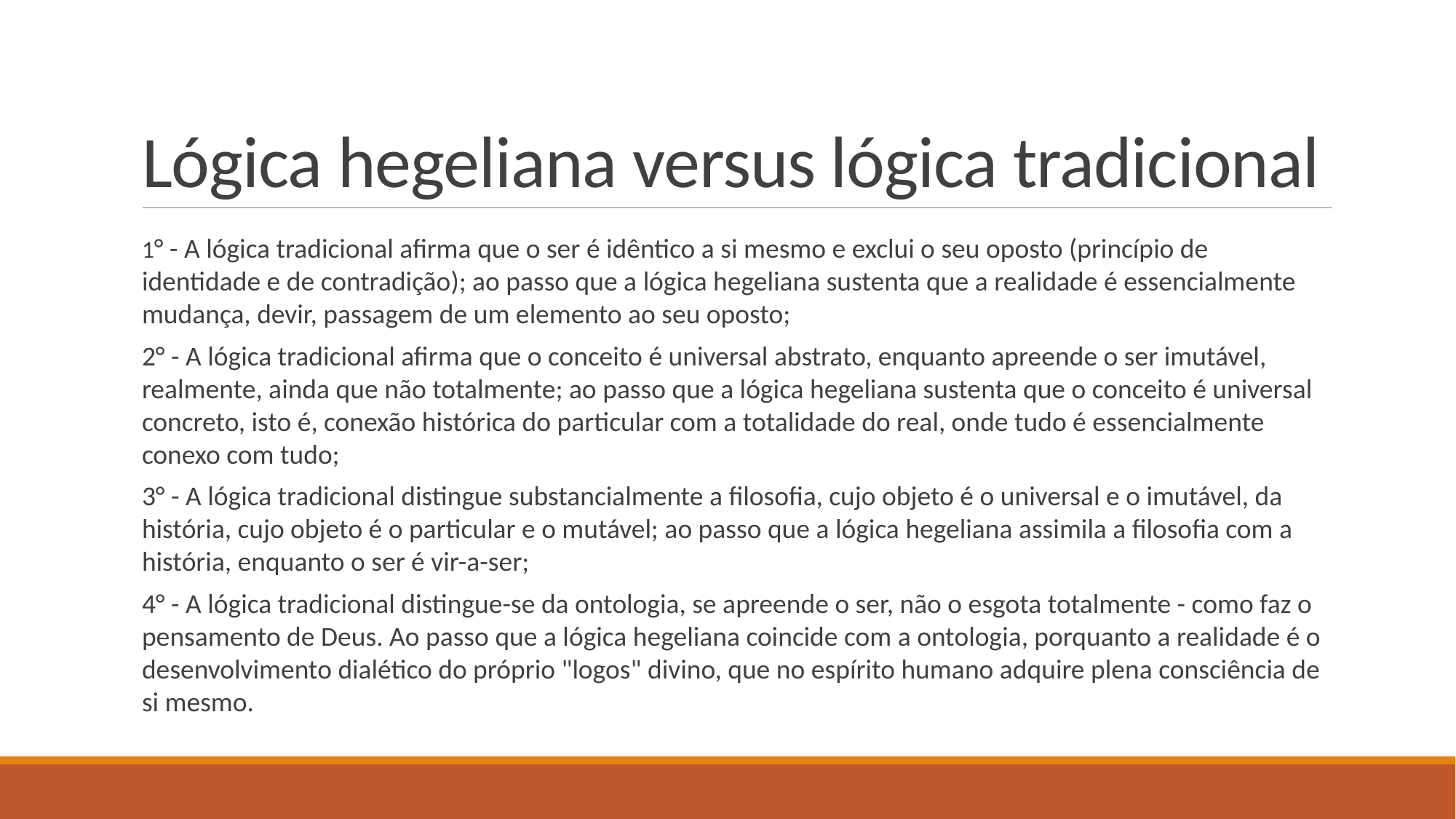

# Lógica hegeliana versus lógica tradicional
1° - A lógica tradicional afirma que o ser é idêntico a si mesmo e exclui o seu oposto (princípio de identidade e de contradição); ao passo que a lógica hegeliana sustenta que a realidade é essencialmente mudança, devir, passagem de um elemento ao seu oposto;
2° - A lógica tradicional afirma que o conceito é universal abstrato, enquanto apreende o ser imutável, realmente, ainda que não totalmente; ao passo que a lógica hegeliana sustenta que o conceito é universal concreto, isto é, conexão histórica do particular com a totalidade do real, onde tudo é essencialmente conexo com tudo;
3° - A lógica tradicional distingue substancialmente a filosofia, cujo objeto é o universal e o imutável, da história, cujo objeto é o particular e o mutável; ao passo que a lógica hegeliana assimila a filosofia com a história, enquanto o ser é vir-a-ser;
4° - A lógica tradicional distingue-se da ontologia, se apreende o ser, não o esgota totalmente - como faz o pensamento de Deus. Ao passo que a lógica hegeliana coincide com a ontologia, porquanto a realidade é o desenvolvimento dialético do próprio "logos" divino, que no espírito humano adquire plena consciência de si mesmo.